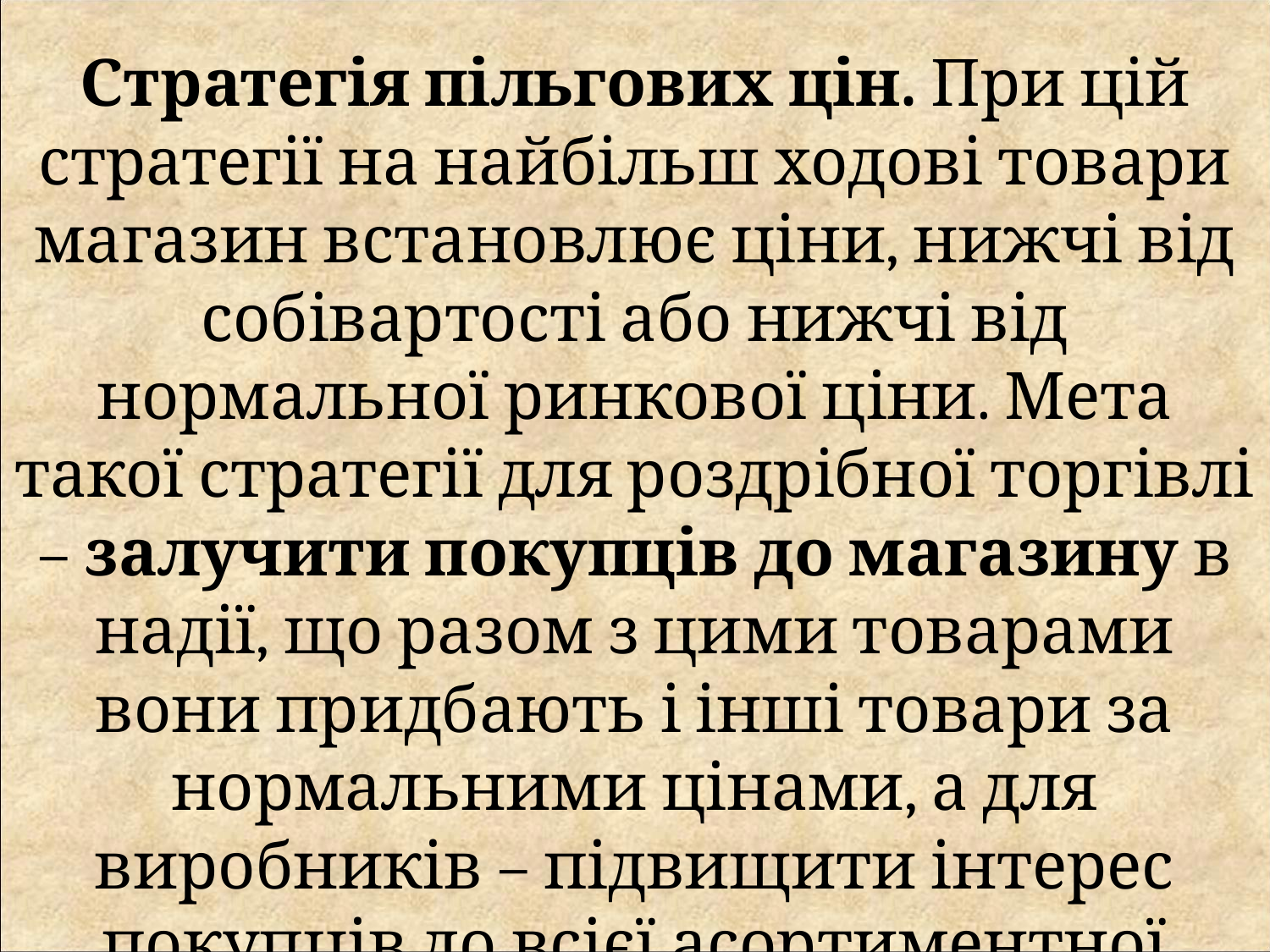

Стратегія пільгових цін. При цій стратегії на найбільш ходові товари магазин встановлює ціни, нижчі від собівартості або нижчі від нормальної ринкової ціни. Мета такої стратегії для роздрібної торгівлі – залучити покупців до магазину в надії, що разом з цими товарами вони придбають і інші товари за нормальними цінами, а для виробників – підвищити інтерес покупців до всієї асортиментної групи.